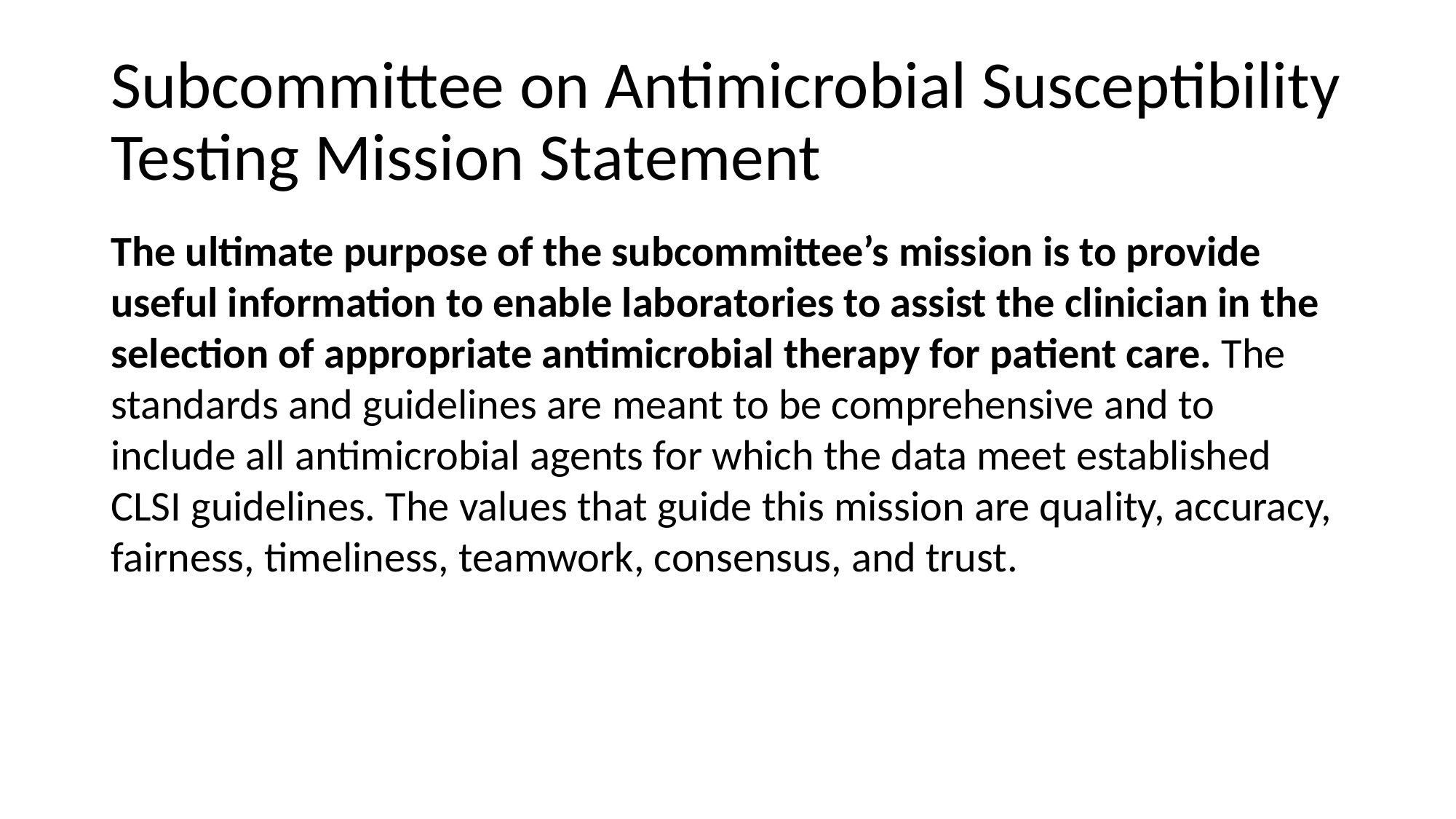

# Subcommittee on Antimicrobial Susceptibility Testing Mission Statement
The ultimate purpose of the subcommittee’s mission is to provide useful information to enable laboratories to assist the clinician in the selection of appropriate antimicrobial therapy for patient care. The standards and guidelines are meant to be comprehensive and to include all antimicrobial agents for which the data meet established CLSI guidelines. The values that guide this mission are quality, accuracy, fairness, timeliness, teamwork, consensus, and trust.